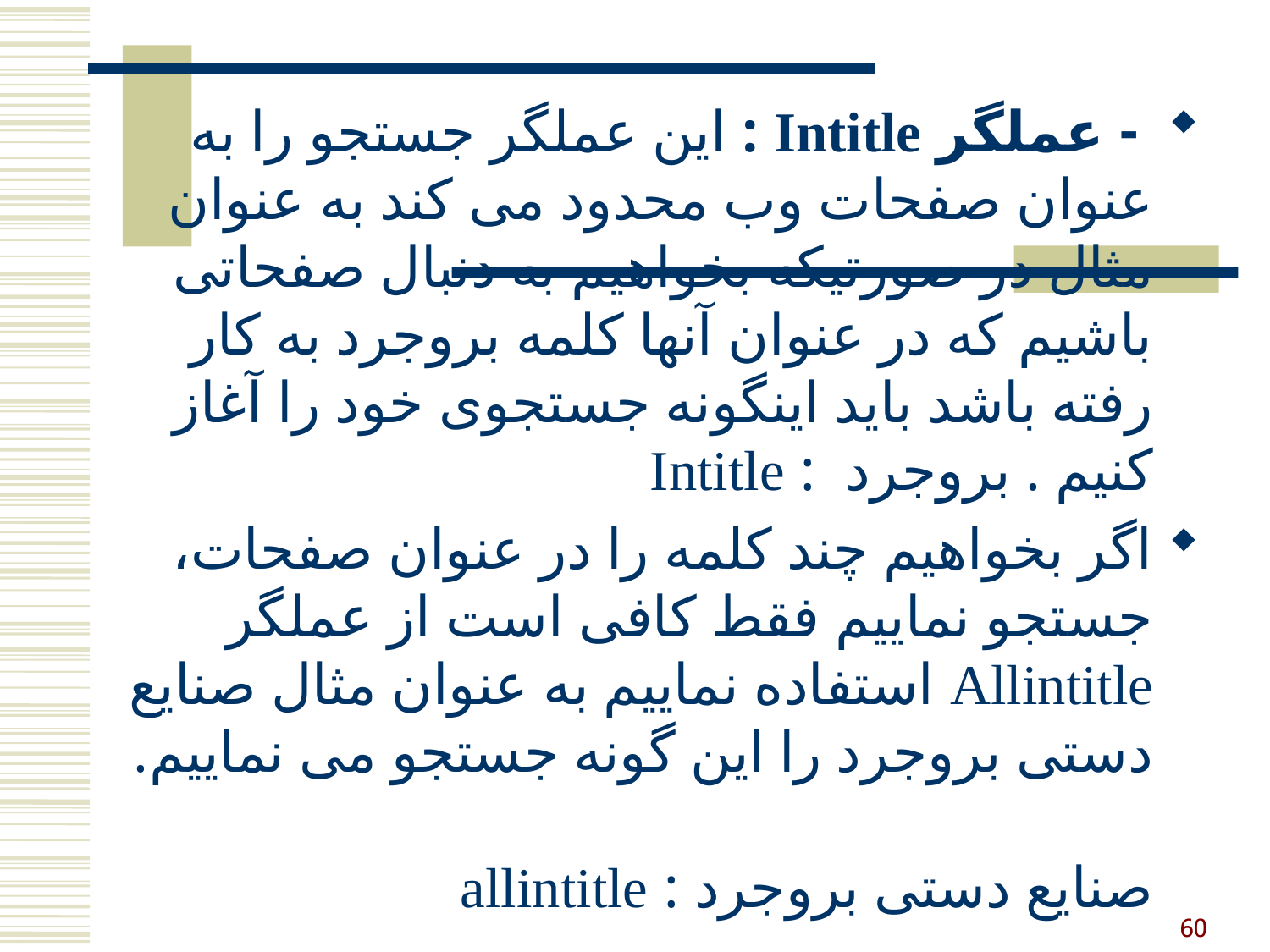

- عملگر Intitle : این عملگر جستجو را به عنوان صفحات وب محدود می کند به عنوان مثال در صورتیکه بخواهیم به دنبال صفحاتی باشیم که در عنوان آنها کلمه بروجرد به کار رفته باشد باید اینگونه جستجوی خود را آغاز کنیم . بروجرد  : Intitle
اگر بخواهیم چند کلمه را در عنوان صفحات، جستجو نماییم فقط کافی است از عملگر Allintitle استفاده نماییم به عنوان مثال صنایع دستی بروجرد را این گونه جستجو می نماییم.                                                                   صنایع دستی بروجرد : allintitle

60